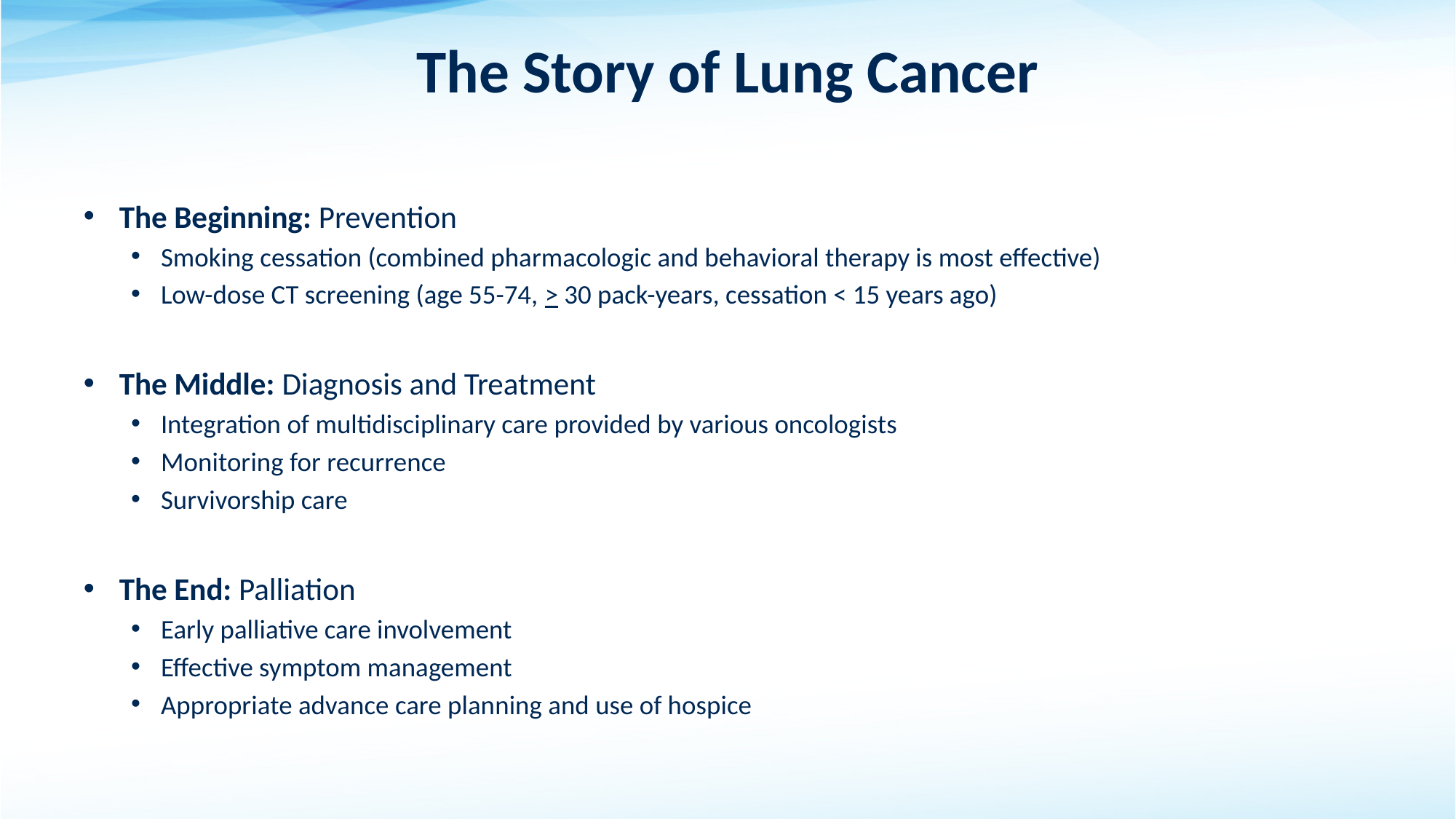

# The Story of Lung Cancer
The Beginning: Prevention
Smoking cessation (combined pharmacologic and behavioral therapy is most effective)
Low-dose CT screening (age 55-74, > 30 pack-years, cessation < 15 years ago)

The Middle: Diagnosis and Treatment
Integration of multidisciplinary care provided by various oncologists
Monitoring for recurrence
Survivorship care

The End: Palliation
Early palliative care involvement
Effective symptom management
Appropriate advance care planning and use of hospice